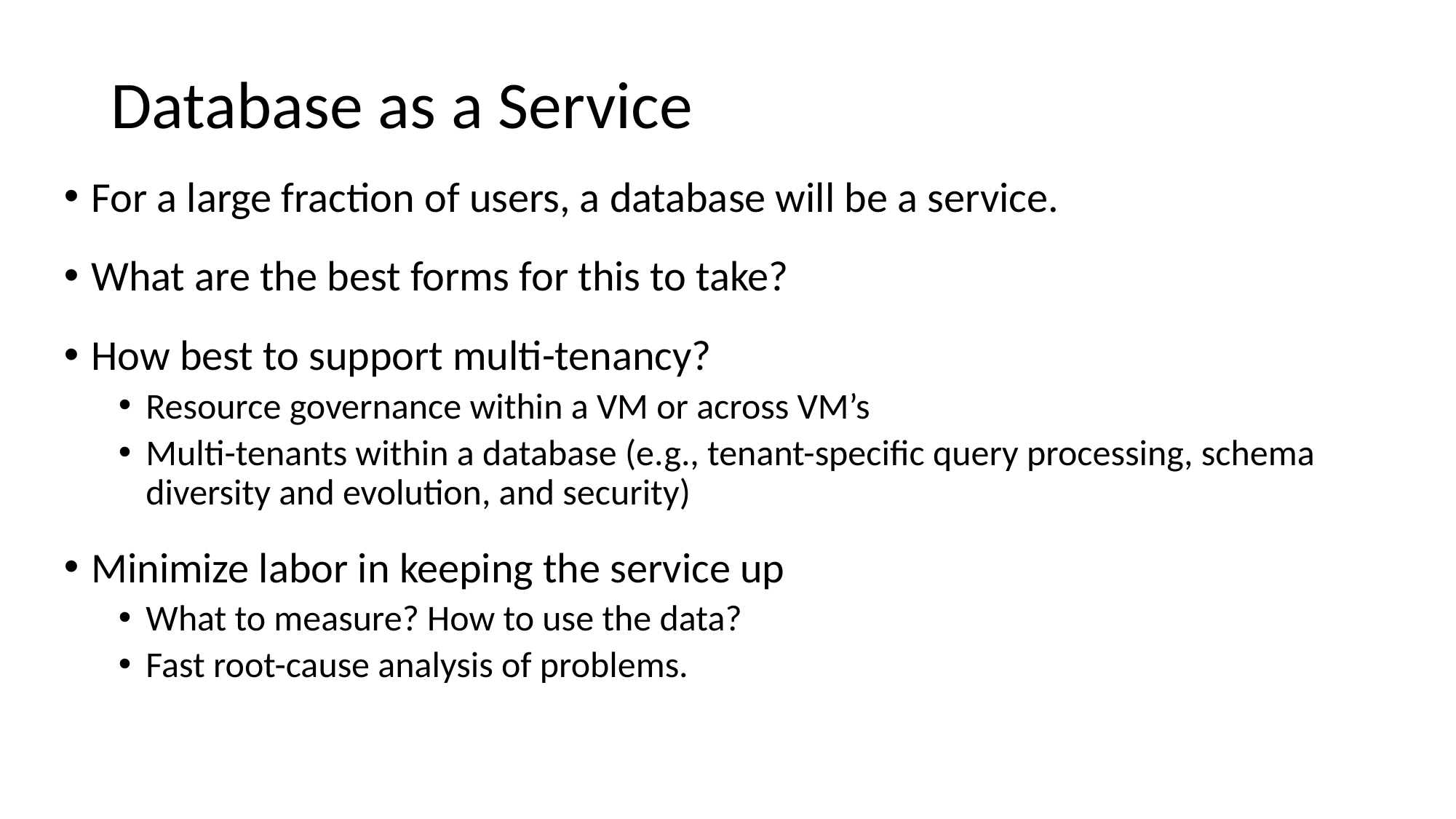

# Database as a Service
For a large fraction of users, a database will be a service.
What are the best forms for this to take?
How best to support multi-tenancy?
Resource governance within a VM or across VM’s
Multi-tenants within a database (e.g., tenant-specific query processing, schema diversity and evolution, and security)
Minimize labor in keeping the service up
What to measure? How to use the data?
Fast root-cause analysis of problems.